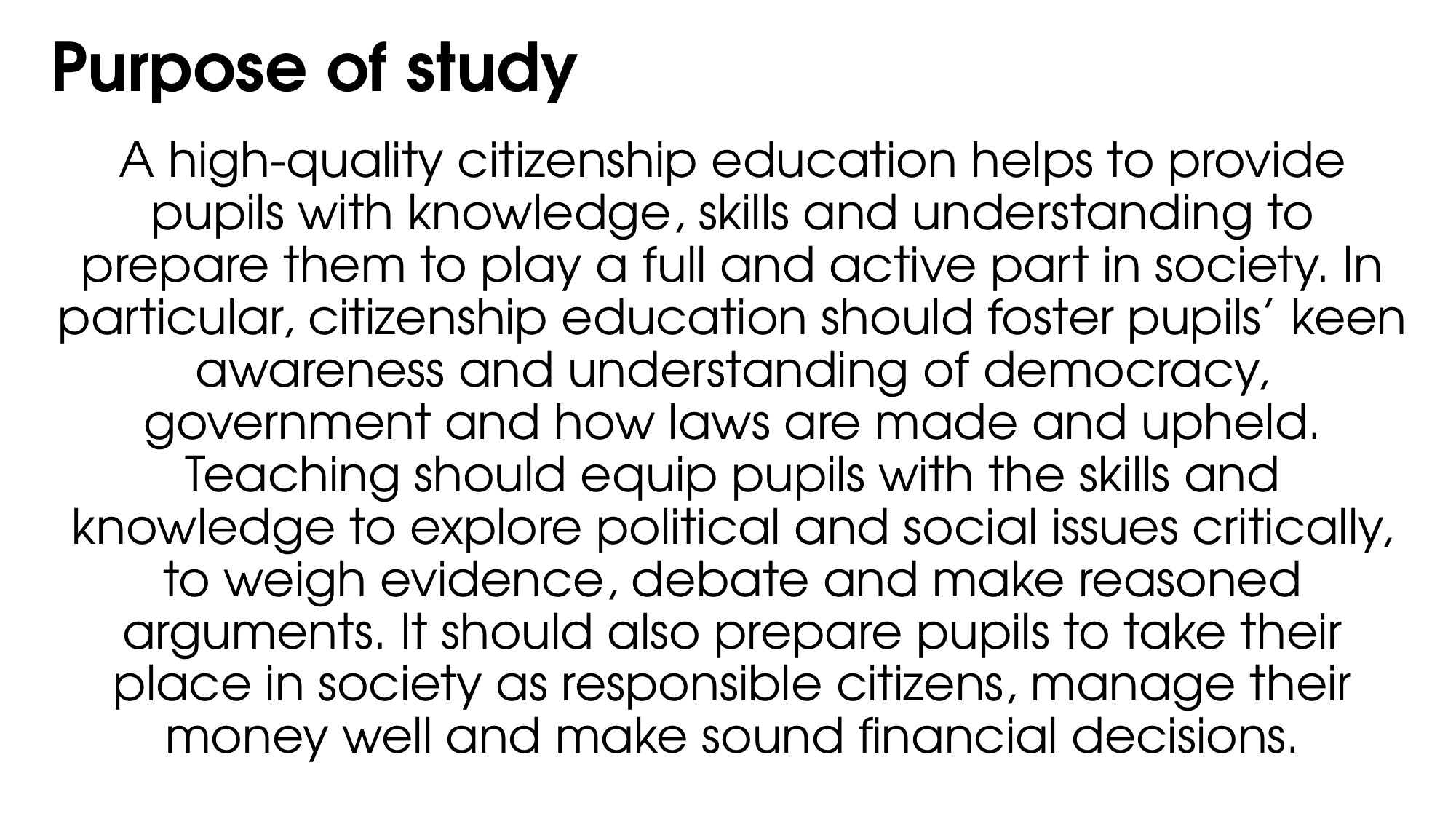

# Purpose of study
A high-quality citizenship education helps to provide pupils with knowledge, skills and understanding to prepare them to play a full and active part in society. In particular, citizenship education should foster pupils’ keen awareness and understanding of democracy, government and how laws are made and upheld. Teaching should equip pupils with the skills and knowledge to explore political and social issues critically, to weigh evidence, debate and make reasoned arguments. It should also prepare pupils to take their place in society as responsible citizens, manage their money well and make sound financial decisions.